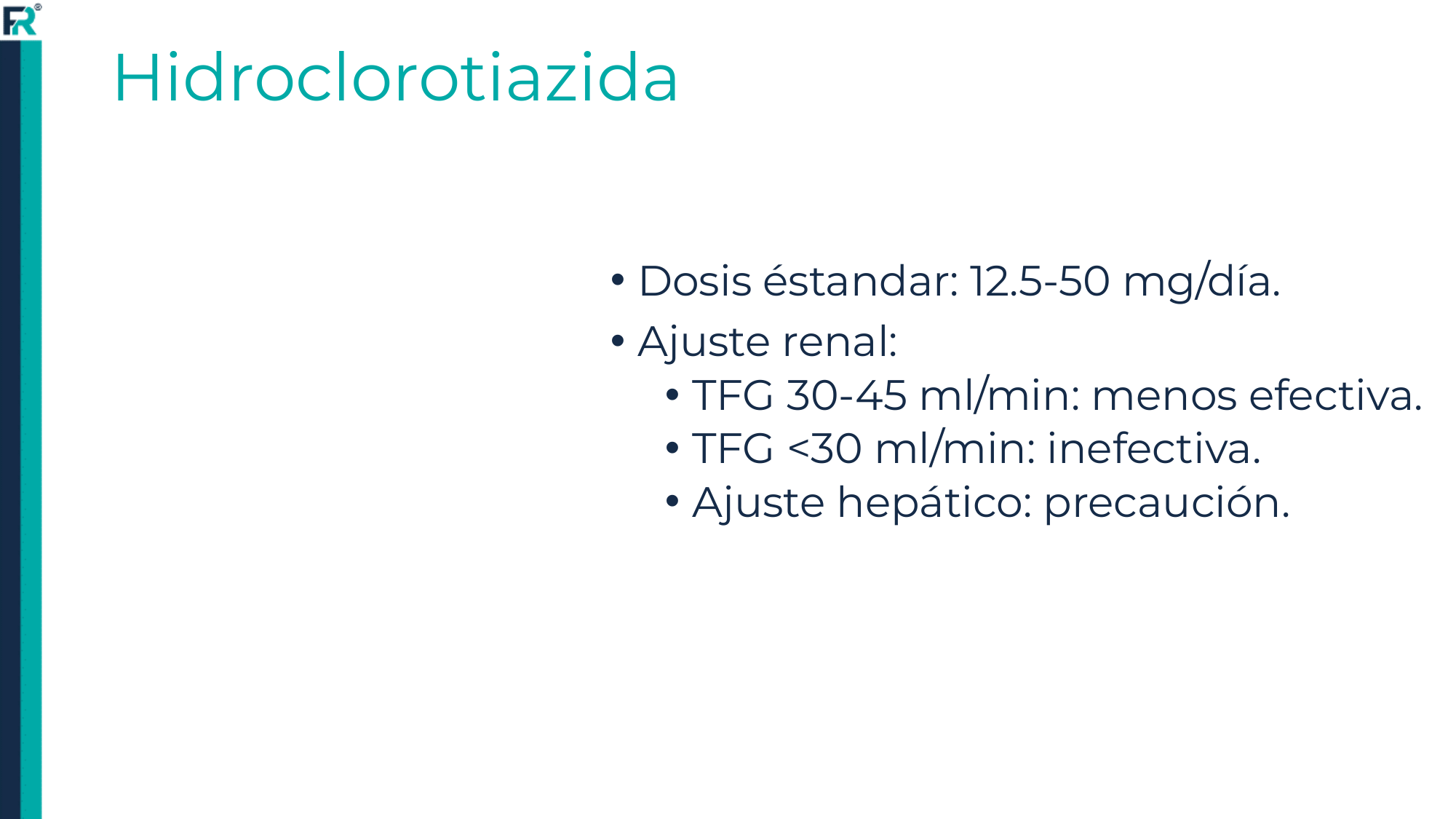

# Hidroclorotiazida
Dosis éstandar: 12.5-50 mg/día.
Ajuste renal:
TFG 30-45 ml/min: menos efectiva.
TFG <30 ml/min: inefectiva.
Ajuste hepático: precaución.